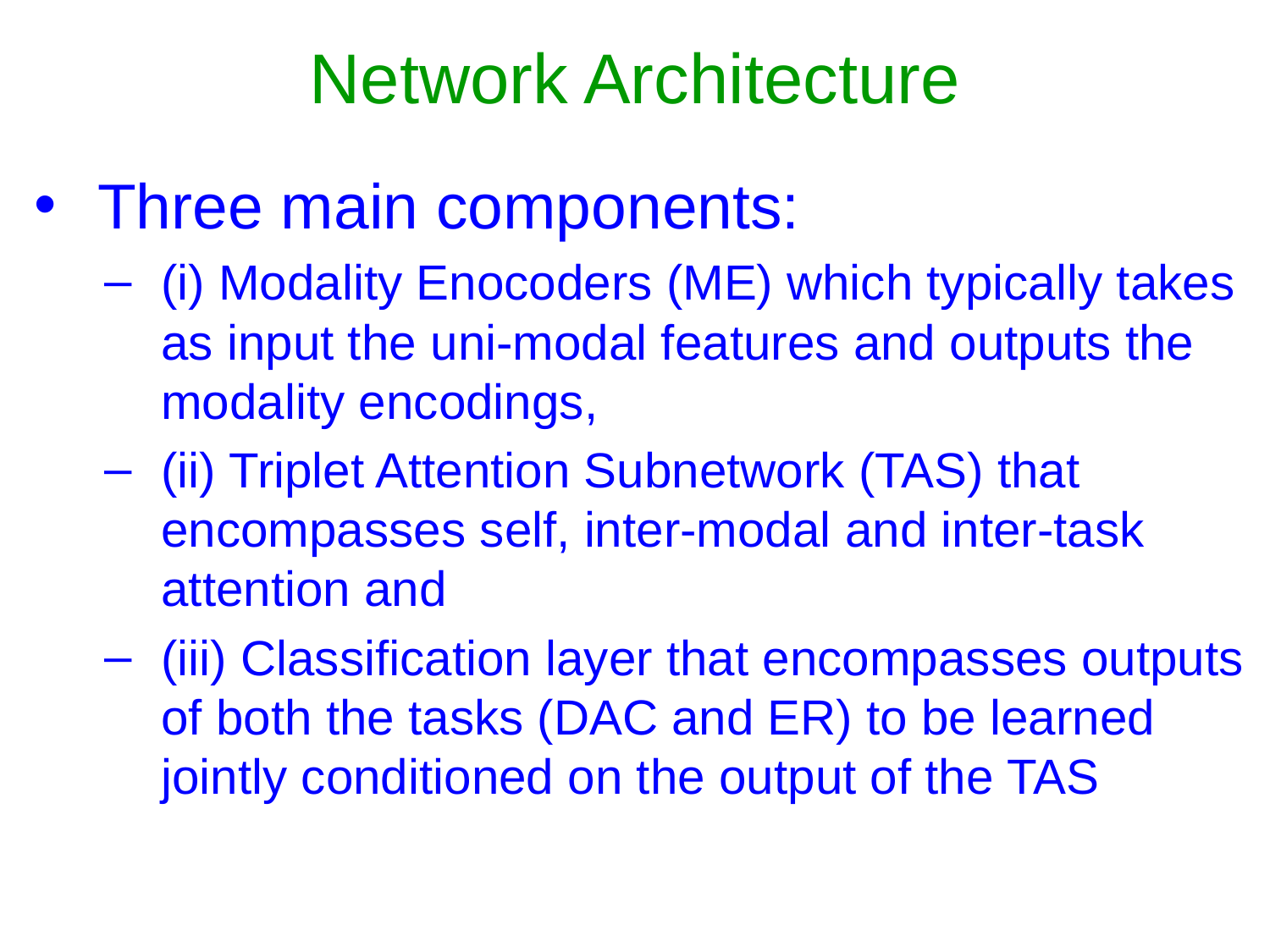

# Network Architecture
Three main components:
(i) Modality Enocoders (ME) which typically takes as input the uni-modal features and outputs the modality encodings,
(ii) Triplet Attention Subnetwork (TAS) that encompasses self, inter-modal and inter-task attention and
(iii) Classiﬁcation layer that encompasses outputs of both the tasks (DAC and ER) to be learned jointly conditioned on the output of the TAS